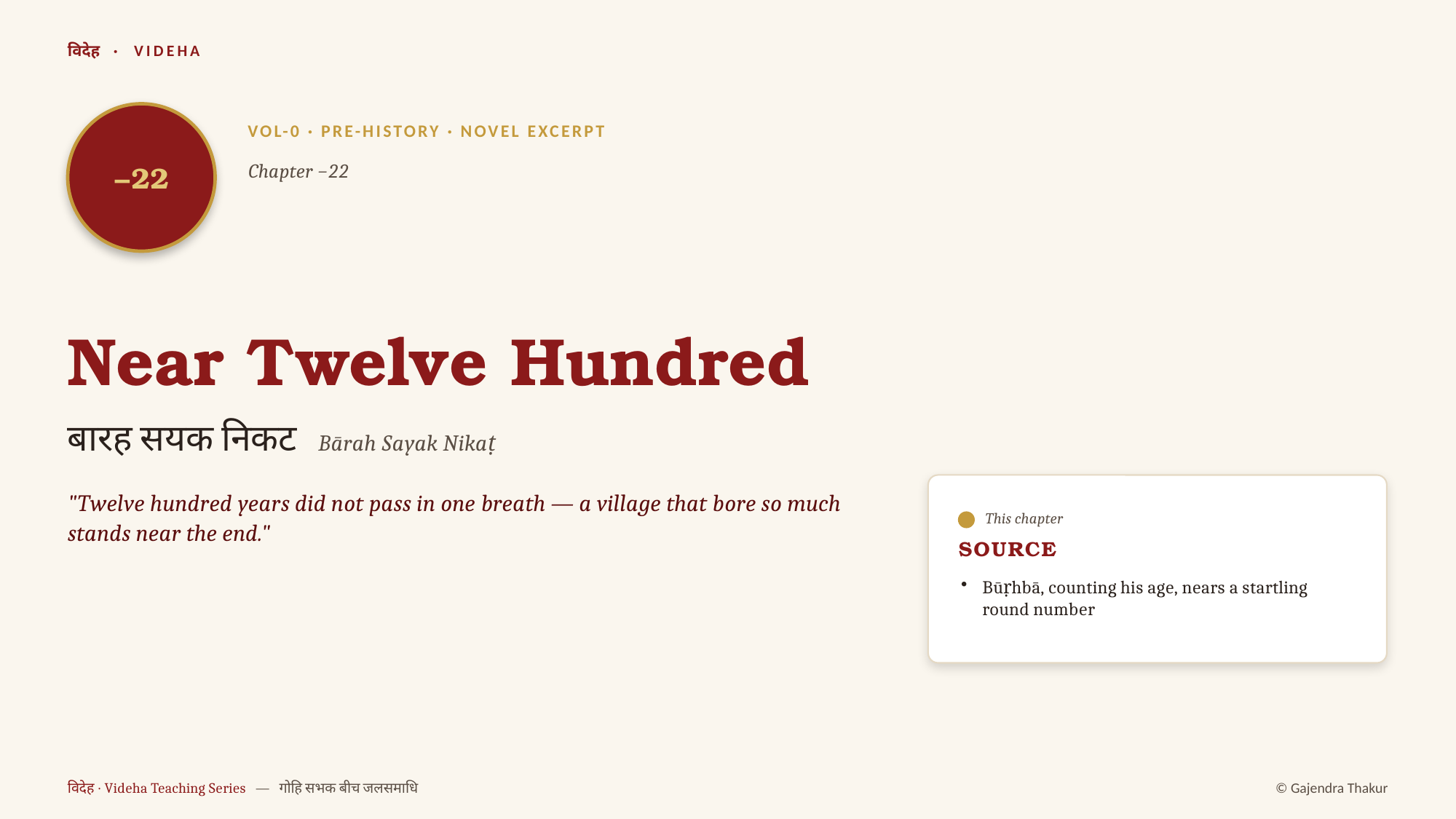

विदेह  ·  VIDEHA

−22
VOL-0 · PRE-HISTORY · NOVEL EXCERPT
Chapter −22
Near Twelve Hundred
बारह सयक निकट    Bārah Sayak Nikaṭ

"Twelve hundred years did not pass in one breath — a village that bore so much stands near the end."
This chapter

SOURCE
Būṛhbā, counting his age, nears a startling round number
विदेह · Videha Teaching Series   —   गोहि सभक बीच जलसमाधि
© Gajendra Thakur